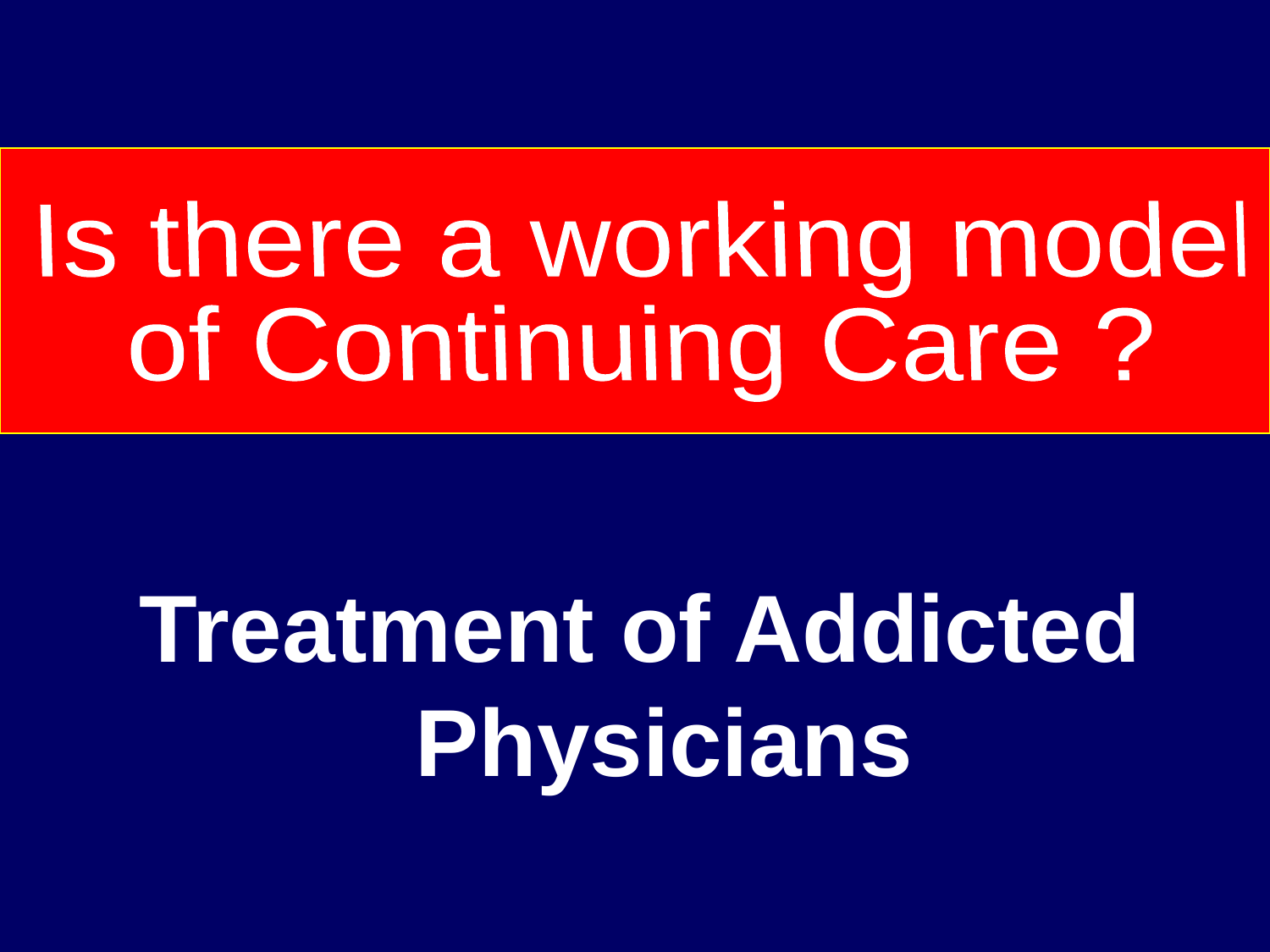

1

Is there a working model
of Continuing Care ?
Treatment of Addicted Physicians